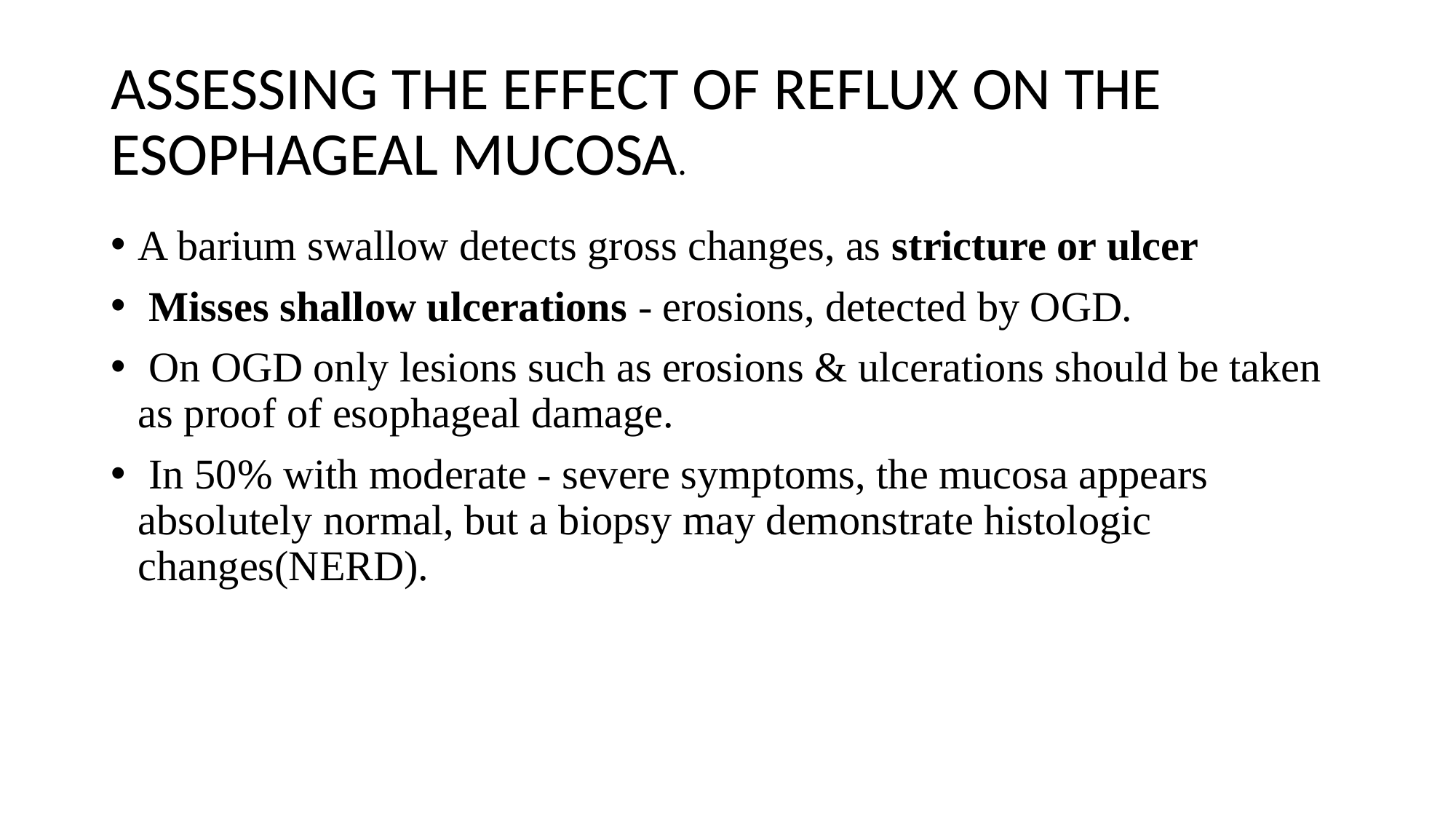

# ASSESSING THE EFFECT OF REFLUX ON THE ESOPHAGEAL MUCOSA.
A barium swallow detects gross changes, as stricture or ulcer
 Misses shallow ulcerations - erosions, detected by OGD.
 On OGD only lesions such as erosions & ulcerations should be taken as proof of esophageal damage.
 In 50% with moderate - severe symptoms, the mucosa appears absolutely normal, but a biopsy may demonstrate histologic changes(NERD).